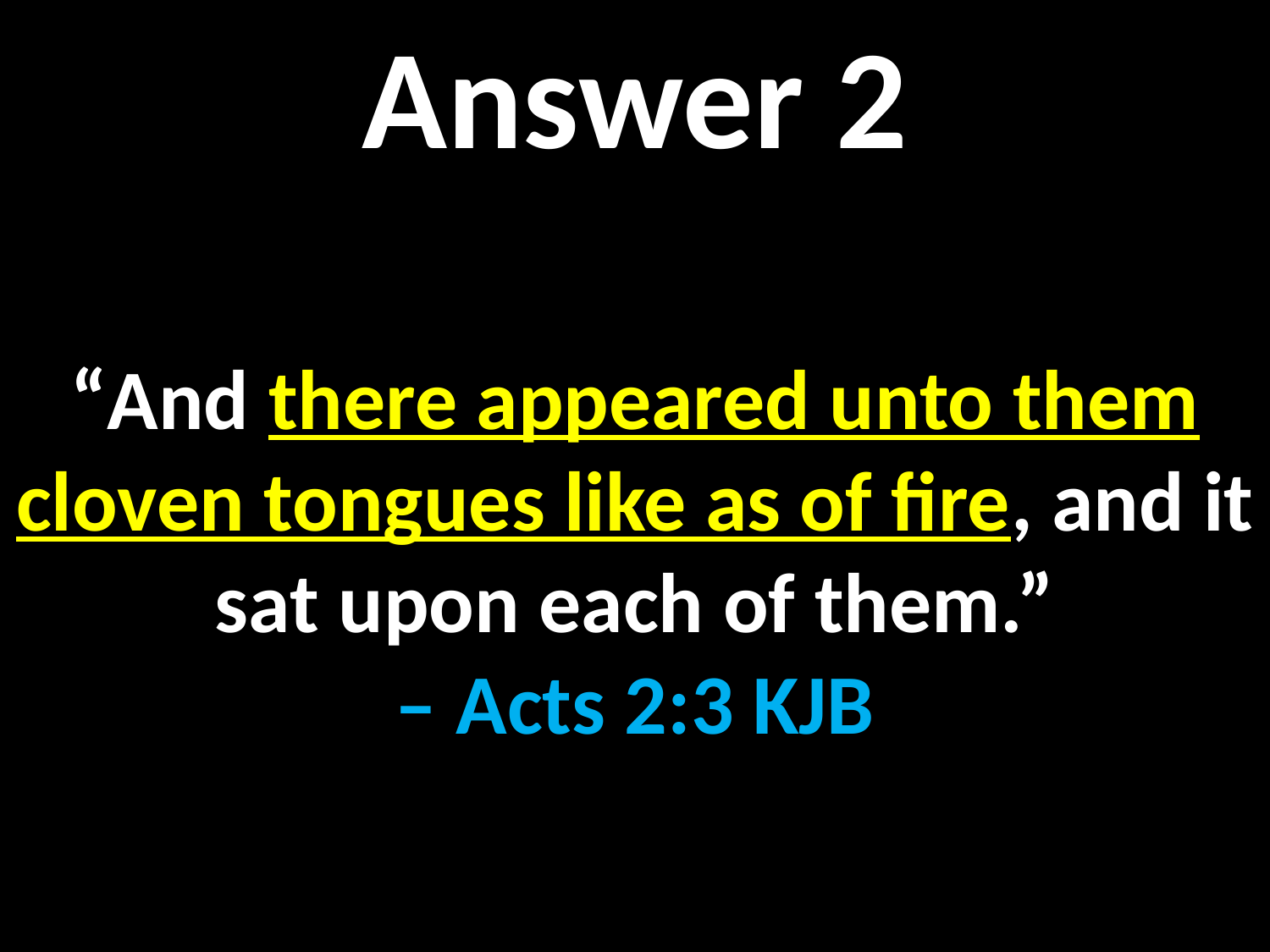

Answer 2
“And there appeared unto them cloven tongues like as of fire, and it sat upon each of them.”
– Acts 2:3 KJB